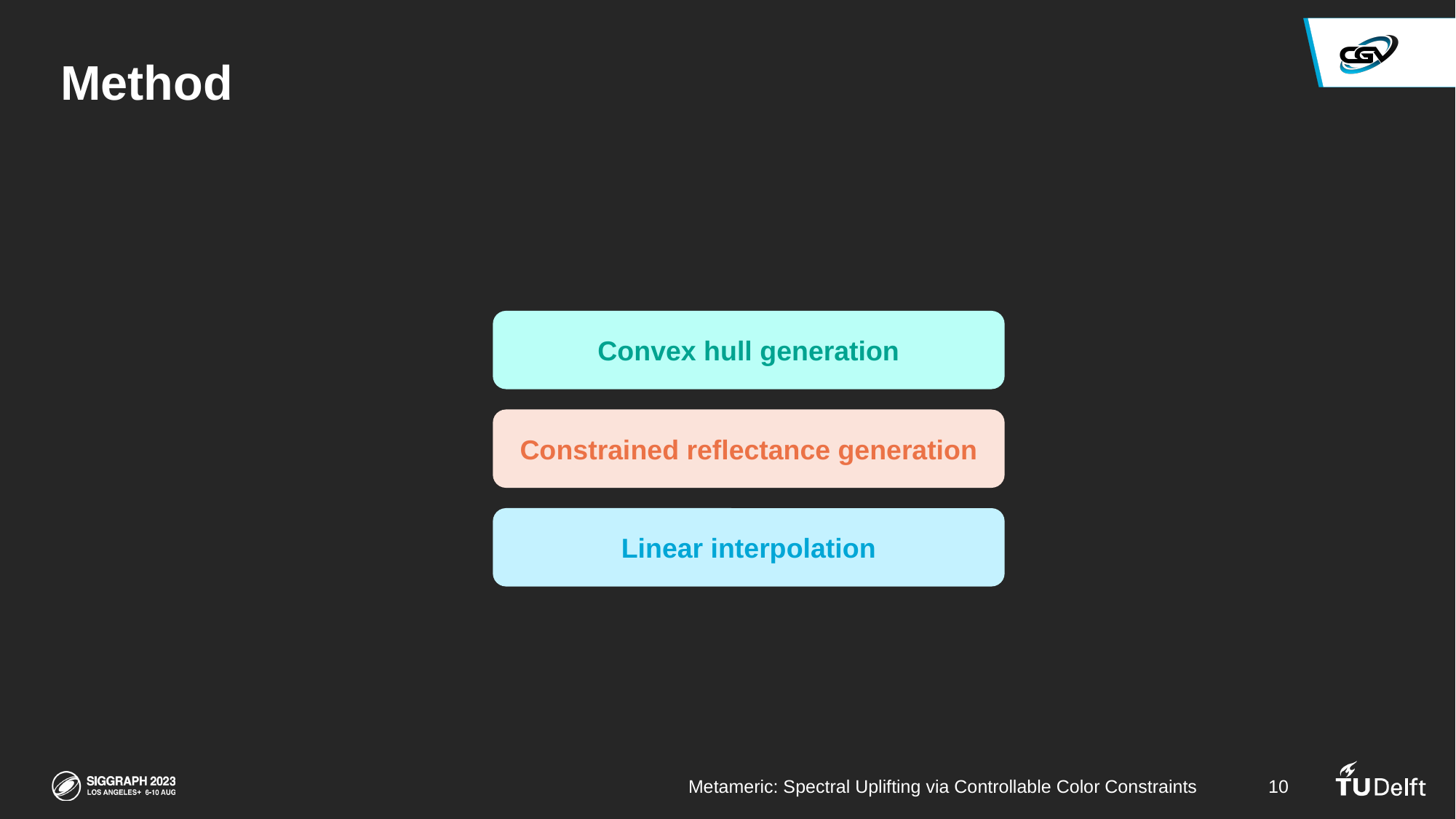

# Method

Convex hull generation
Constrained reflectance generation
Linear interpolation
Metameric: Spectral Uplifting via Controllable Color Constraints
10